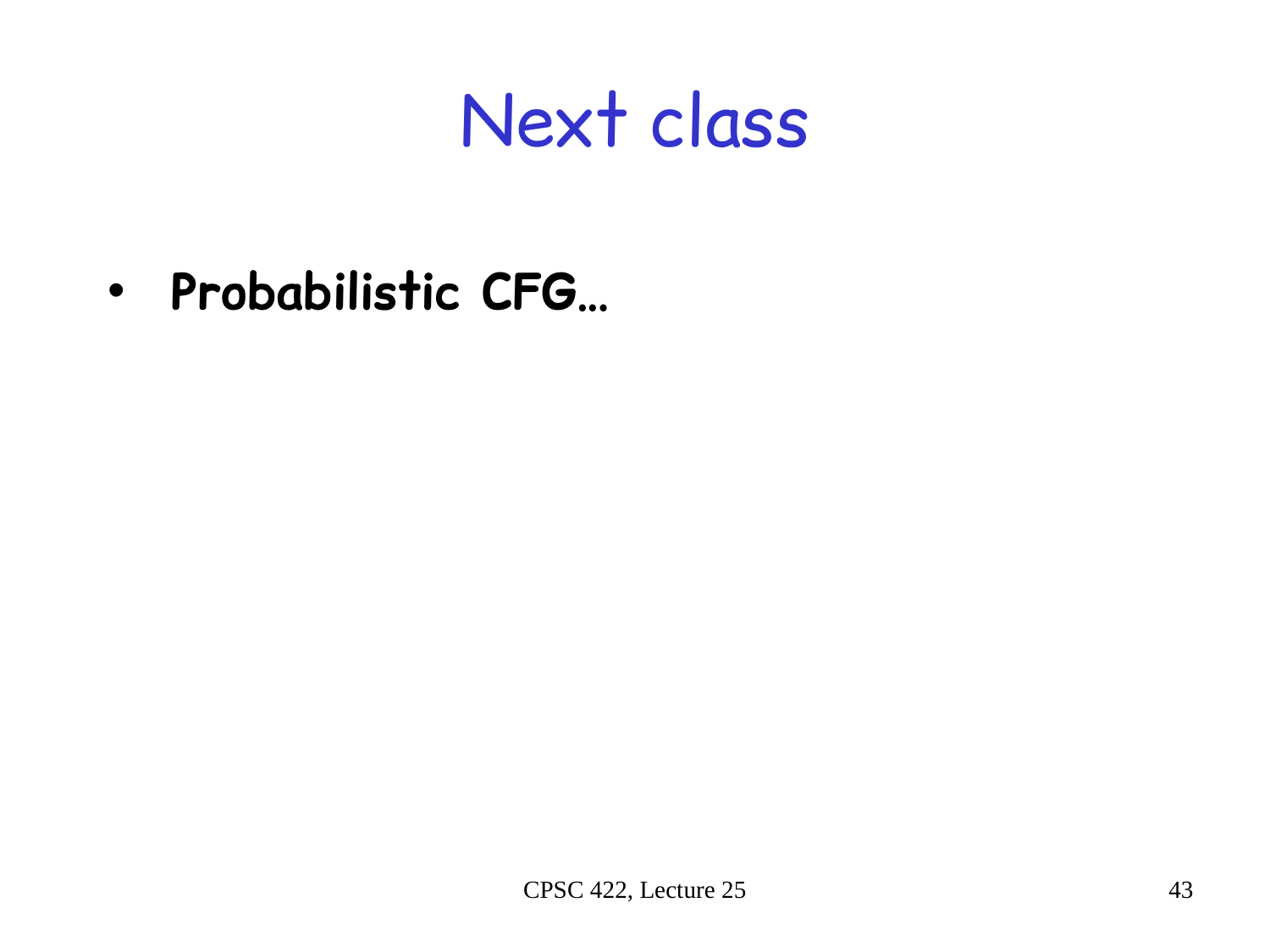

# Next class
Probabilistic CFG…

CPSC 422, Lecture 25
43